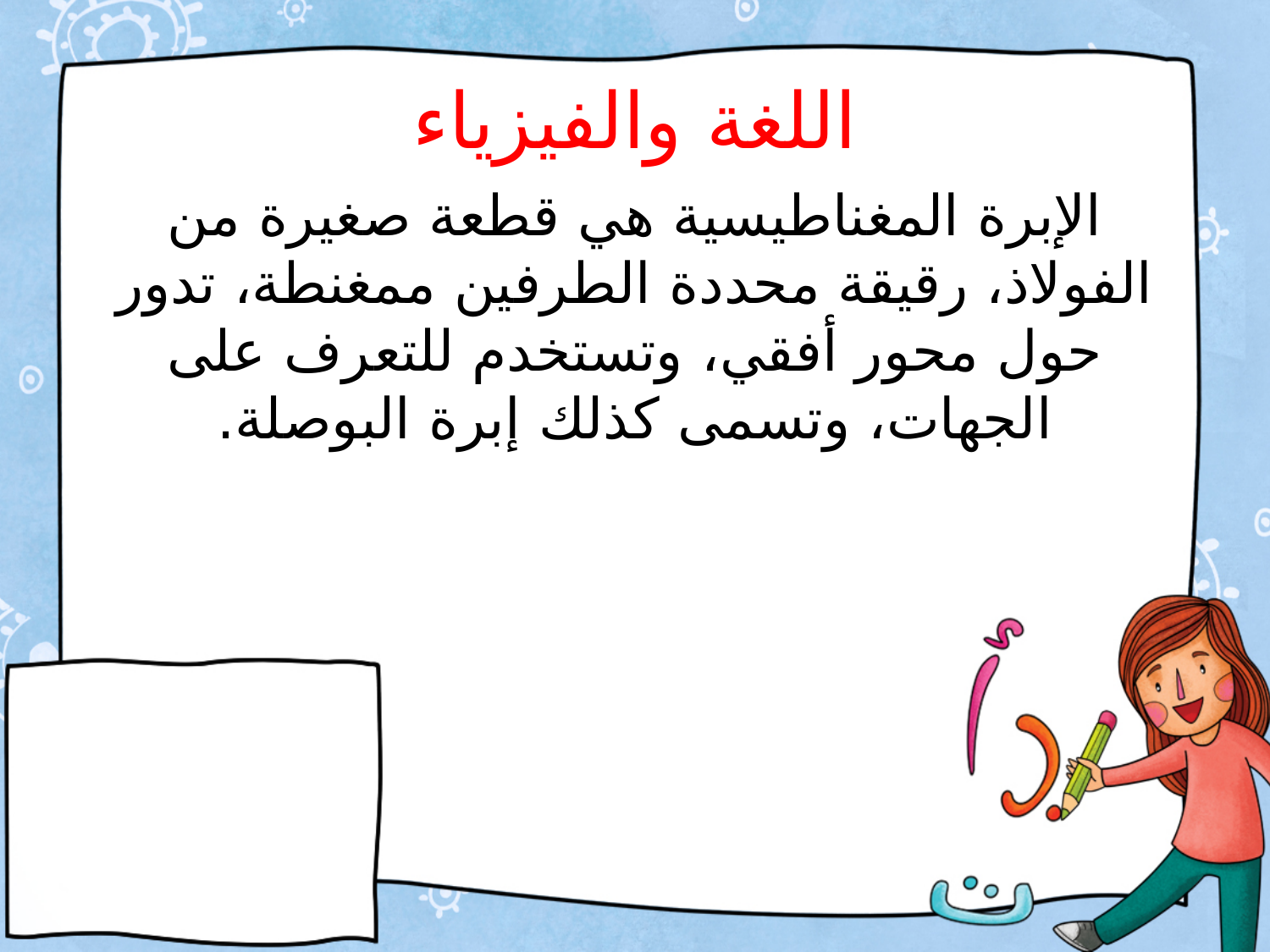

# اللغة والفيزياء
الإبرة المغناطيسية هي قطعة صغيرة من الفولاذ، رقيقة محددة الطرفين ممغنطة، تدور حول محور أفقي، وتستخدم للتعرف على الجهات، وتسمى كذلك إبرة البوصلة.